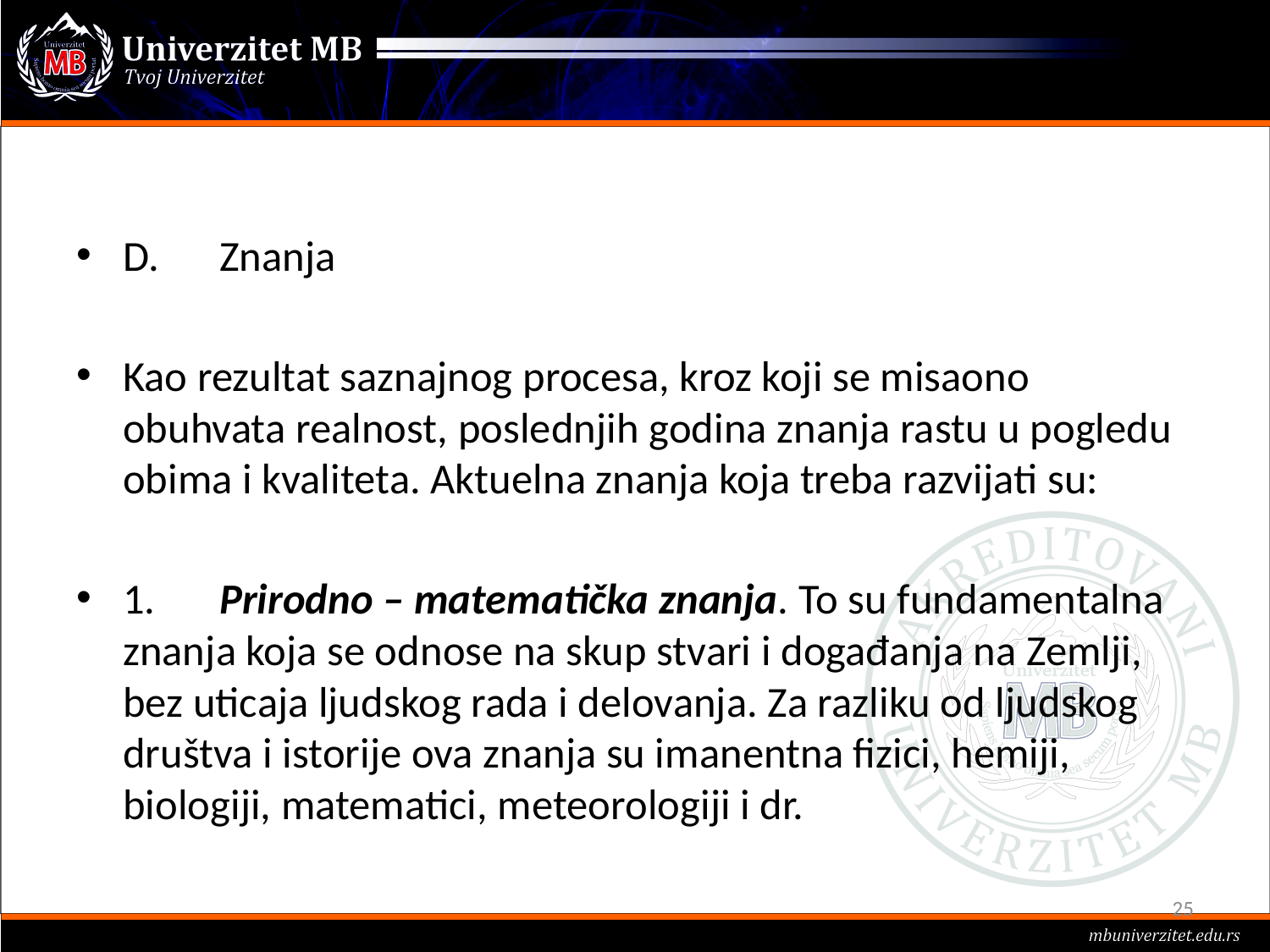

#
D.	Znanja

Kao rezultat saznajnog procesa, kroz koji se misaono obuhvata realnost, poslednjih godina znanja rastu u pogledu obima i kvaliteta. Aktuelna znanja koja treba razvijati su:

1.	Prirodno – matematička znanja. To su fundamentalna znanja koja se odnose na skup stvari i događanja na Zemlji, bez uticaja ljudskog rada i delovanja. Za razliku od ljudskog društva i istorije ova znanja su imanentna fizici, hemiji, biologiji, matematici, meteorologiji i dr.

25